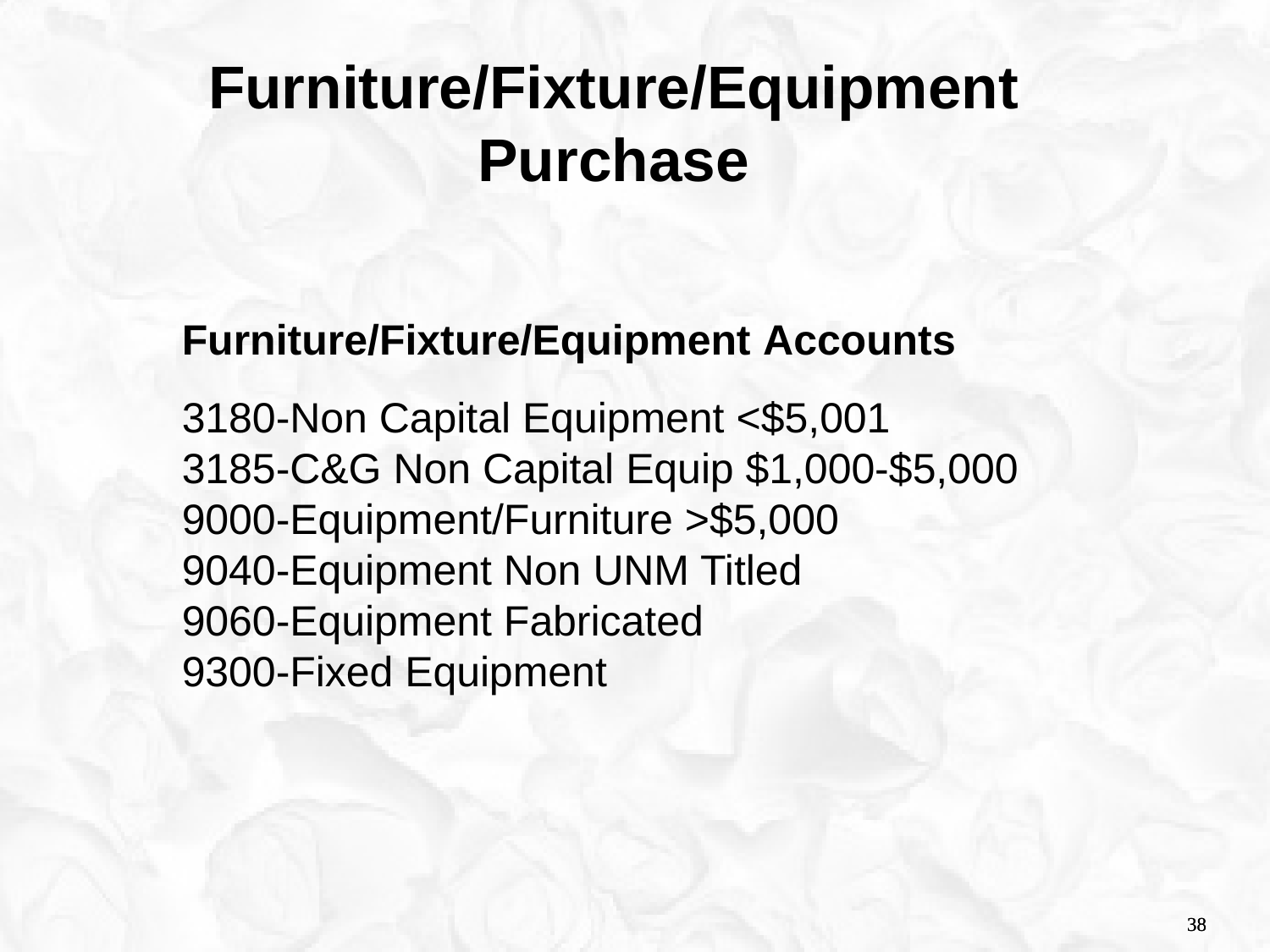

Furniture/Fixture/Equipment Purchase

Furniture/Fixture/Equipment Accounts
3180-Non Capital Equipment <$5,001
3185-C&G Non Capital Equip $1,000-$5,000
9000-Equipment/Furniture >$5,000
9040-Equipment Non UNM Titled
9060-Equipment Fabricated
9300-Fixed Equipment

38
38